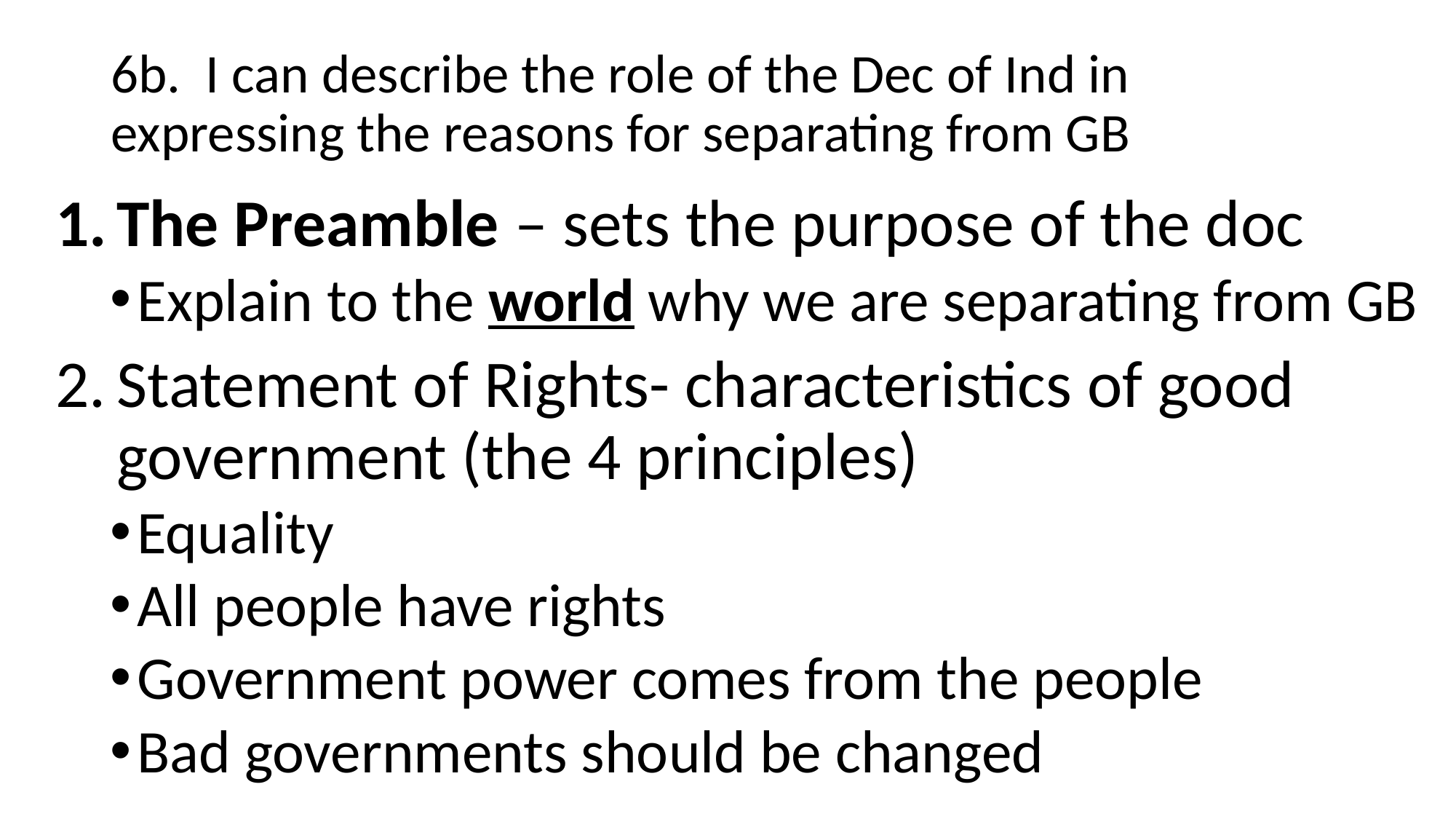

# 6b.  I can describe the role of the Dec of Ind in expressing the reasons for separating from GB
The Preamble – sets the purpose of the doc
Explain to the world why we are separating from GB
Statement of Rights- characteristics of good government (the 4 principles)
Equality
All people have rights
Government power comes from the people
Bad governments should be changed